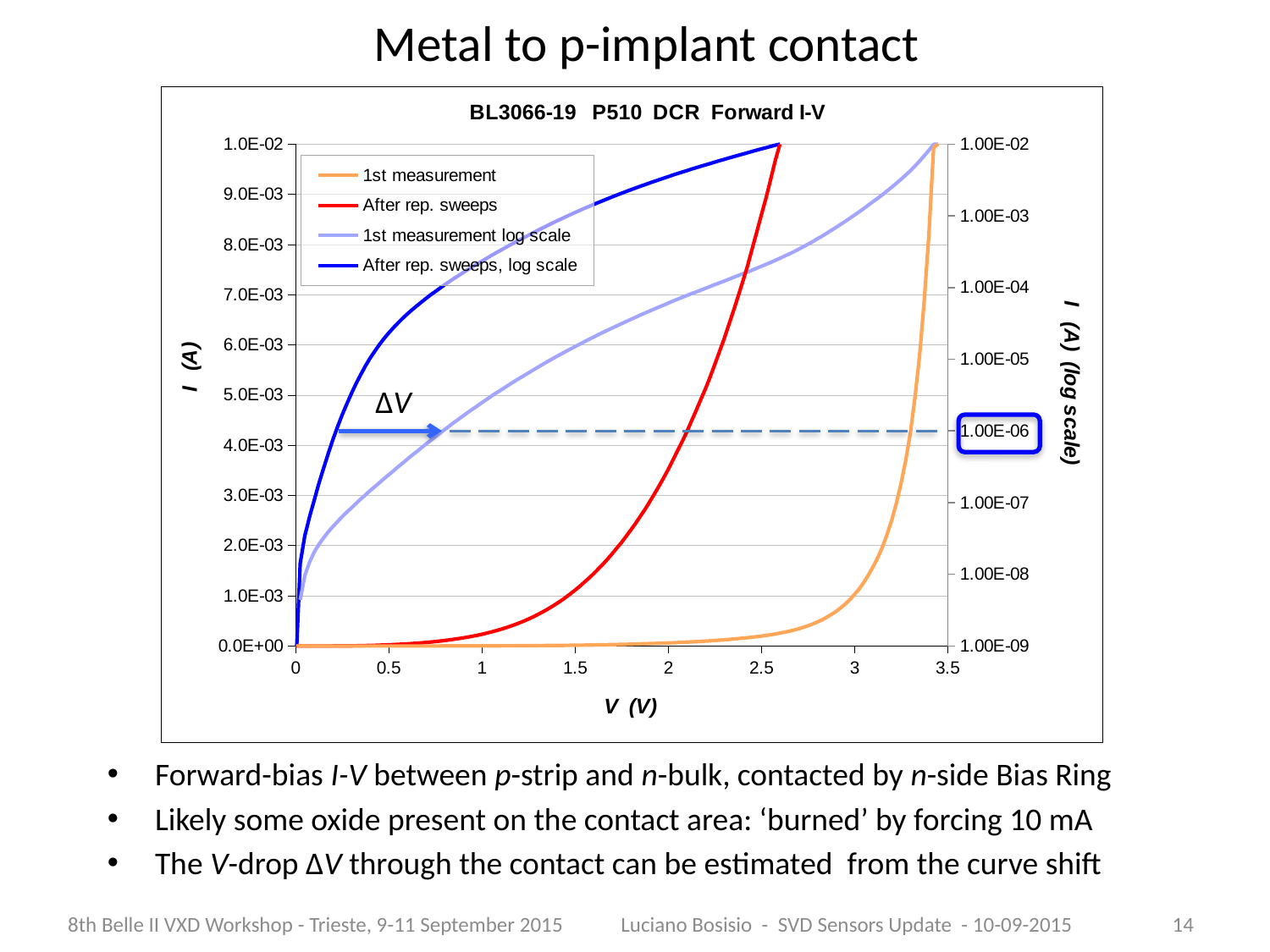

# Metal to p-implant contact

### Chart: BL3066-19   P510  DCR  Forward I-V

| Category |  |  |  |  |
|---|---|---|---|---|
∆V

Forward-bias I-V between p-strip and n-bulk, contacted by n-side Bias Ring
Likely some oxide present on the contact area: ‘burned’ by forcing 10 mA
The V-drop ∆V through the contact can be estimated  from the curve shift
14
8th Belle II VXD Workshop - Trieste, 9-11 September 2015            Luciano Bosisio  -  SVD Sensors Update  - 10-09-2015